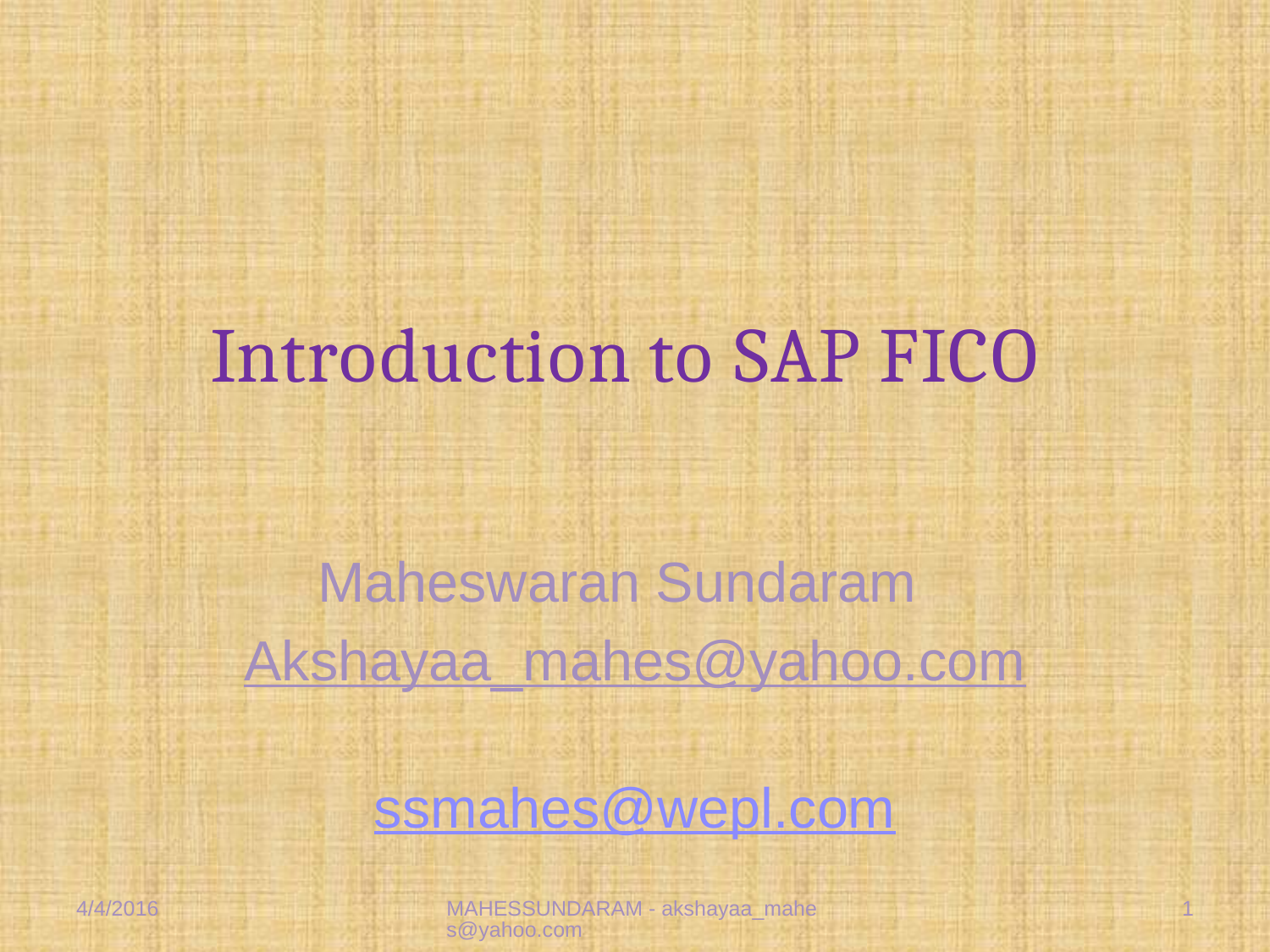

# Introduction to SAP FICO
Maheswaran Sundaram
Akshayaa_mahes@yahoo.com
ssmahes@wepl.com

4/4/2016
MAHESSUNDARAM - akshayaa_mahes@yahoo.com
1